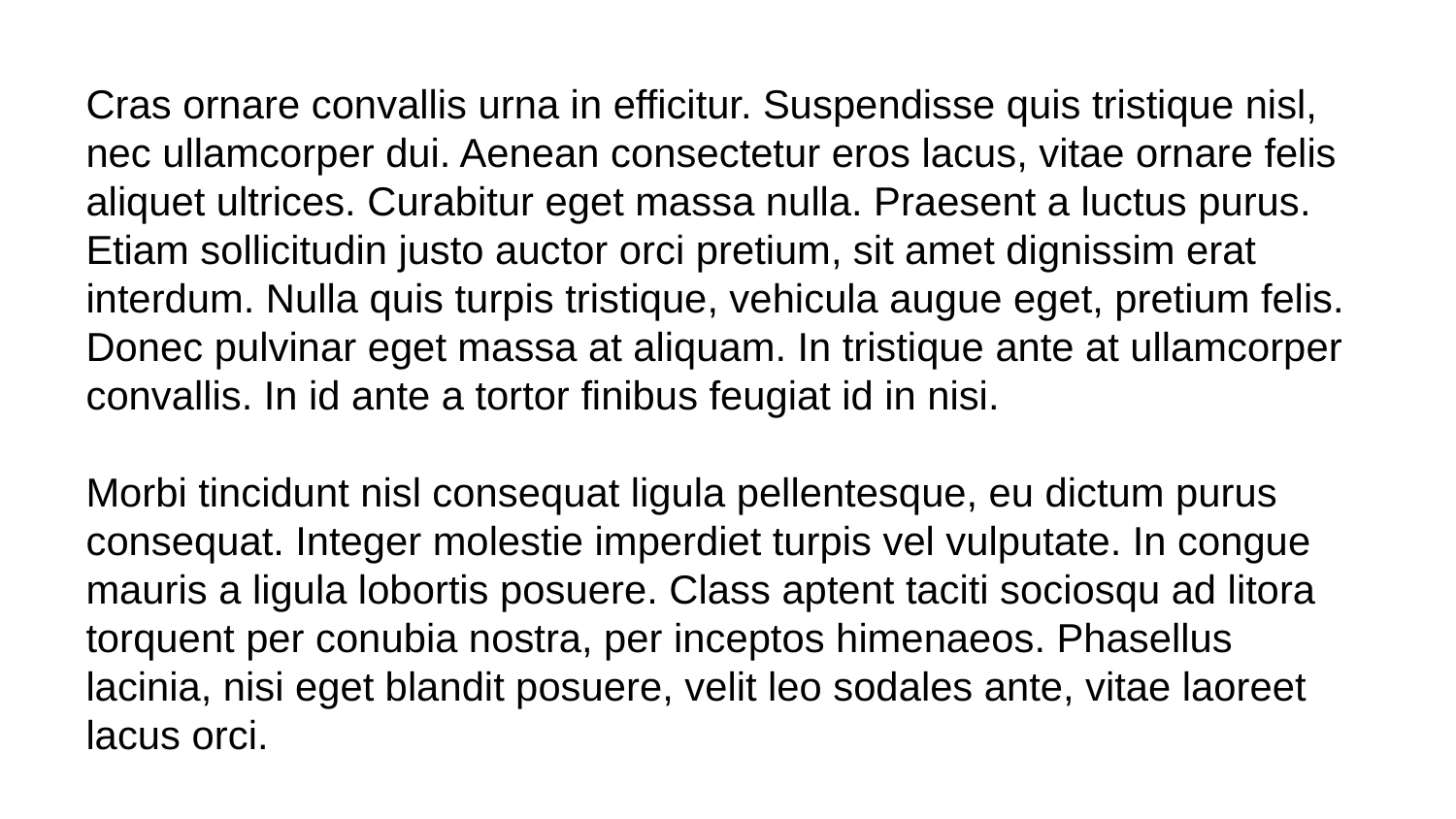

Cras ornare convallis urna in efficitur. Suspendisse quis tristique nisl, nec ullamcorper dui. Aenean consectetur eros lacus, vitae ornare felis aliquet ultrices. Curabitur eget massa nulla. Praesent a luctus purus. Etiam sollicitudin justo auctor orci pretium, sit amet dignissim erat interdum. Nulla quis turpis tristique, vehicula augue eget, pretium felis. Donec pulvinar eget massa at aliquam. In tristique ante at ullamcorper convallis. In id ante a tortor finibus feugiat id in nisi.

Morbi tincidunt nisl consequat ligula pellentesque, eu dictum purus consequat. Integer molestie imperdiet turpis vel vulputate. In congue mauris a ligula lobortis posuere. Class aptent taciti sociosqu ad litora torquent per conubia nostra, per inceptos himenaeos. Phasellus lacinia, nisi eget blandit posuere, velit leo sodales ante, vitae laoreet lacus orci.